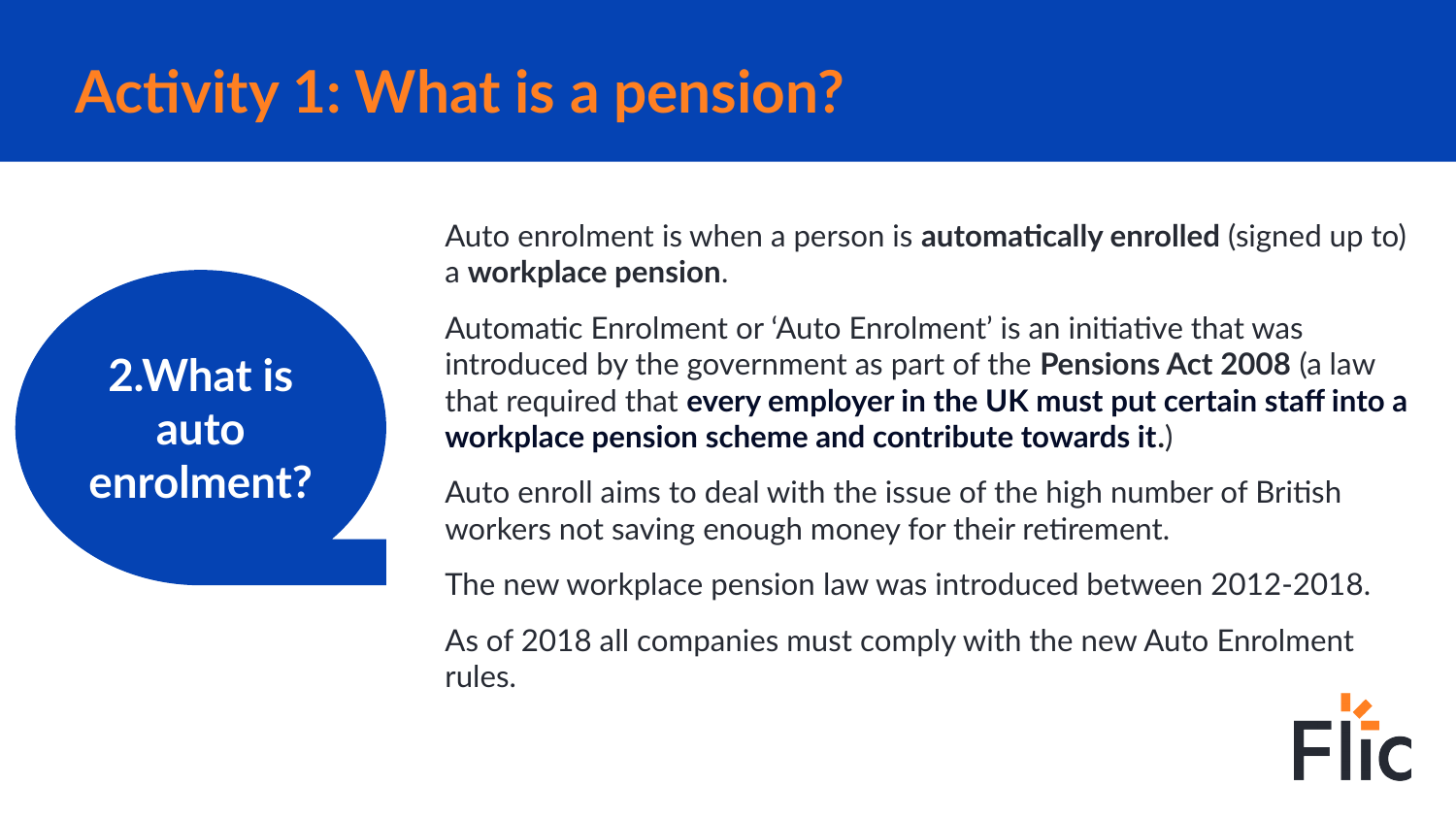

# Activity 1: What is a pension?

Auto enrolment is when a person is automatically enrolled (signed up to) a workplace pension.

Automatic Enrolment or ‘Auto Enrolment’ is an initiative that was introduced by the government as part of the Pensions Act 2008 (a law that required that every employer in the UK must put certain staff into a workplace pension scheme and contribute towards it.)

Auto enroll aims to deal with the issue of the high number of British workers not saving enough money for their retirement.

The new workplace pension law was introduced between 2012-2018.

As of 2018 all companies must comply with the new Auto Enrolment rules.
2.What is auto enrolment?